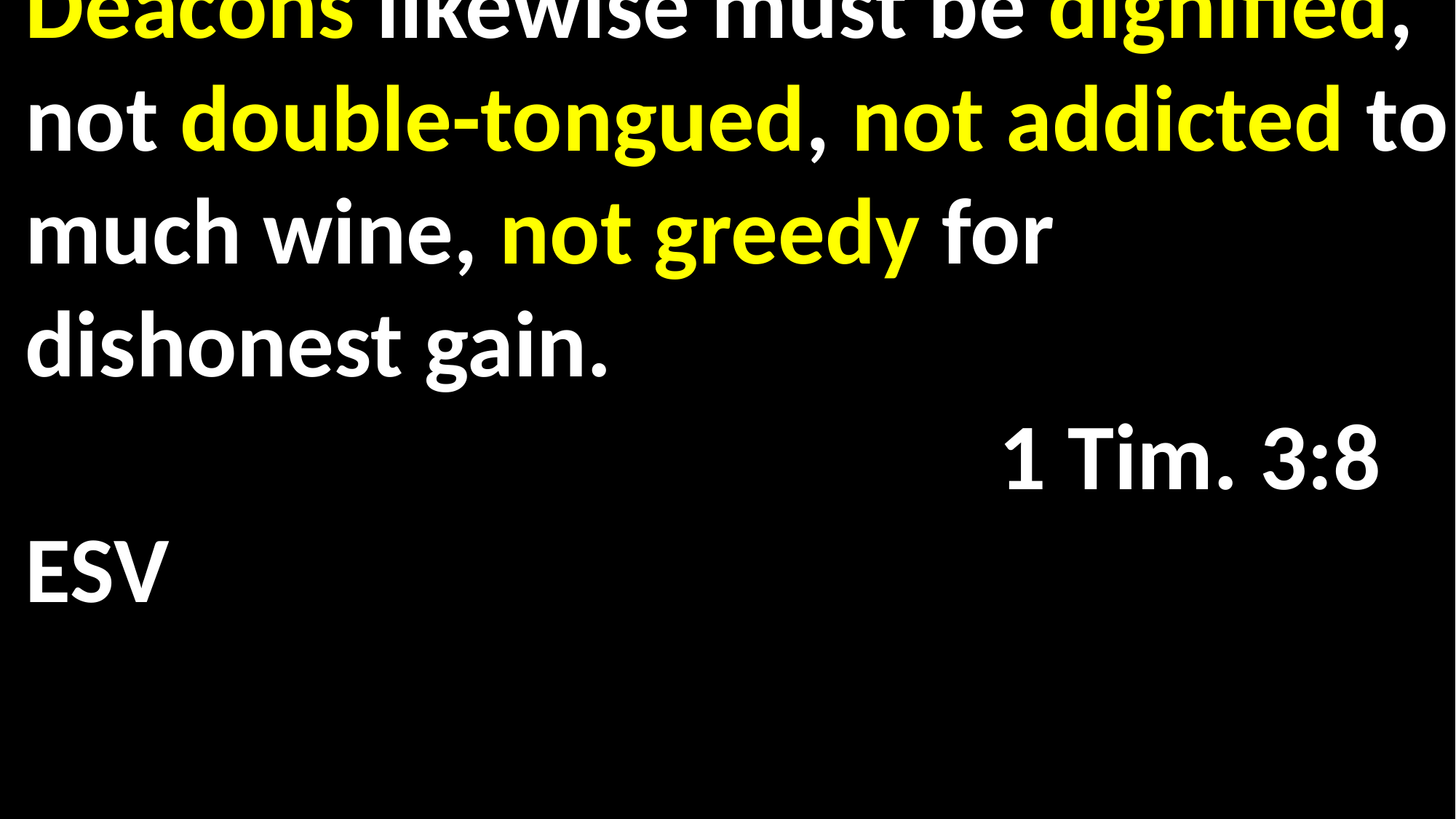

Deacons likewise must be dignified, not double-tongued, not addicted to much wine, not greedy for dishonest gain. 														               1 Tim. 3:8 ESV